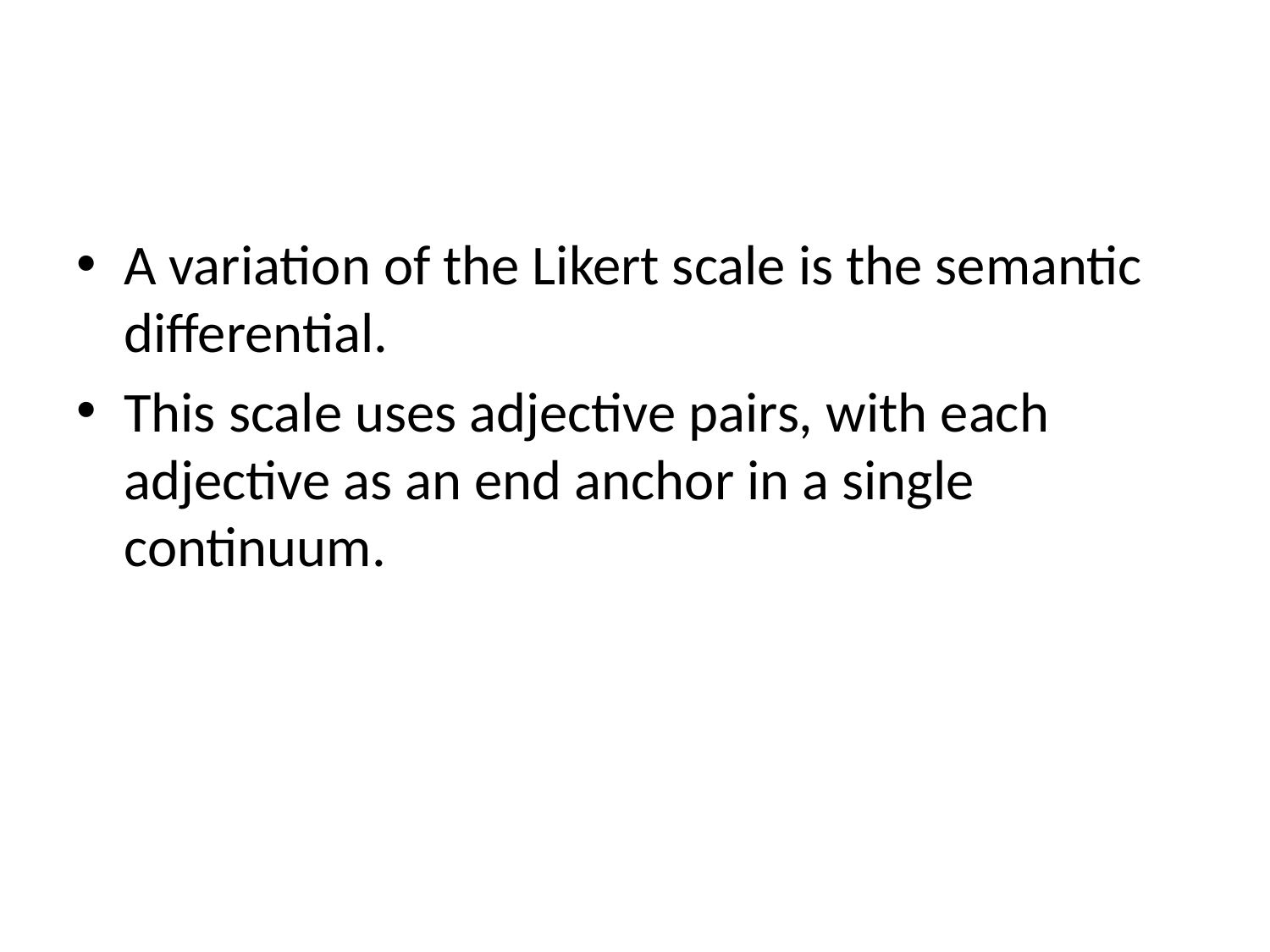

#
A variation of the Likert scale is the semantic differential.
This scale uses adjective pairs, with each adjective as an end anchor in a single continuum.